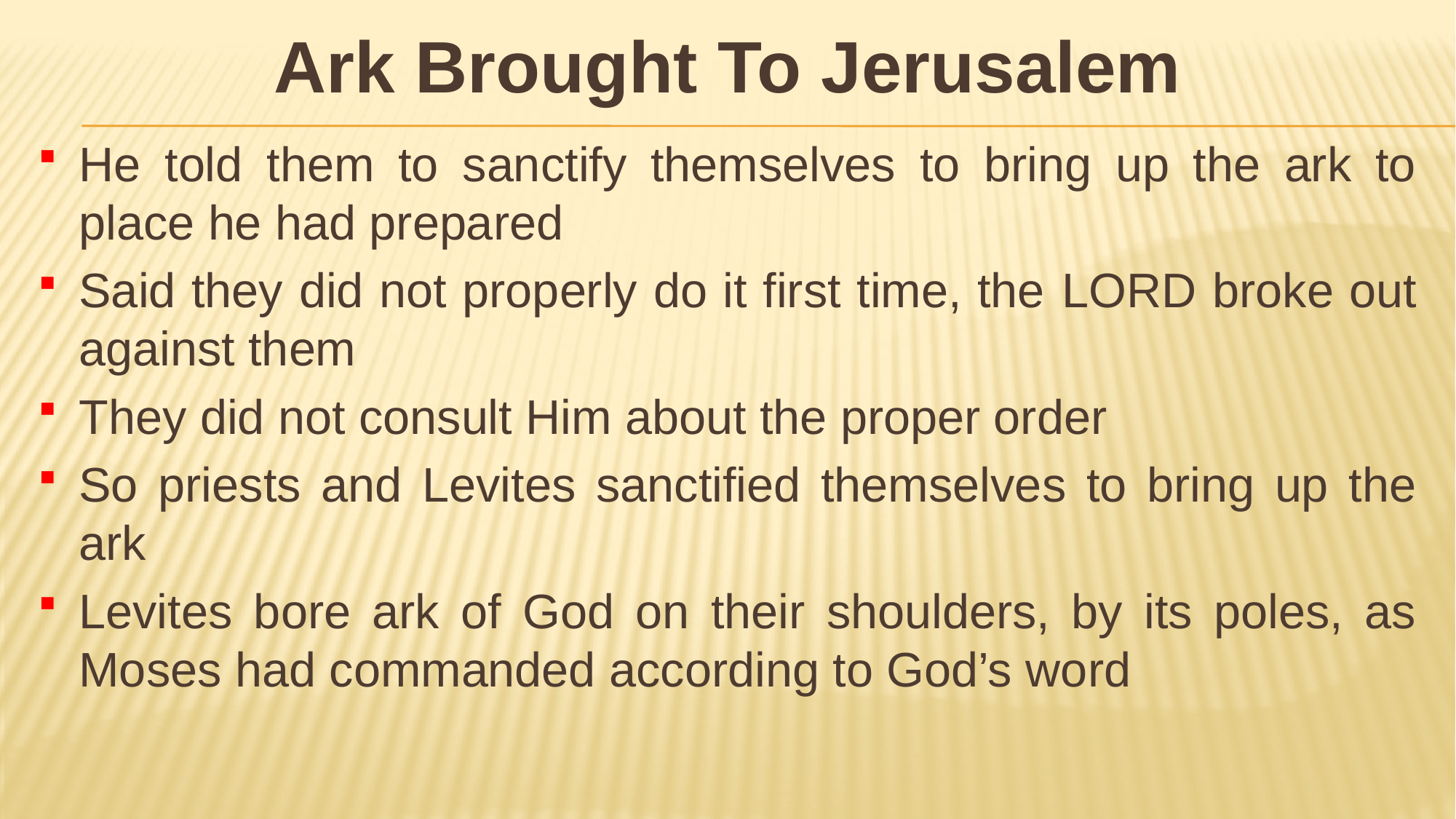

# Ark Brought To Jerusalem
He told them to sanctify themselves to bring up the ark to place he had prepared
Said they did not properly do it first time, the Lord broke out against them
They did not consult Him about the proper order
So priests and Levites sanctified themselves to bring up the ark
Levites bore ark of God on their shoulders, by its poles, as Moses had commanded according to God’s word